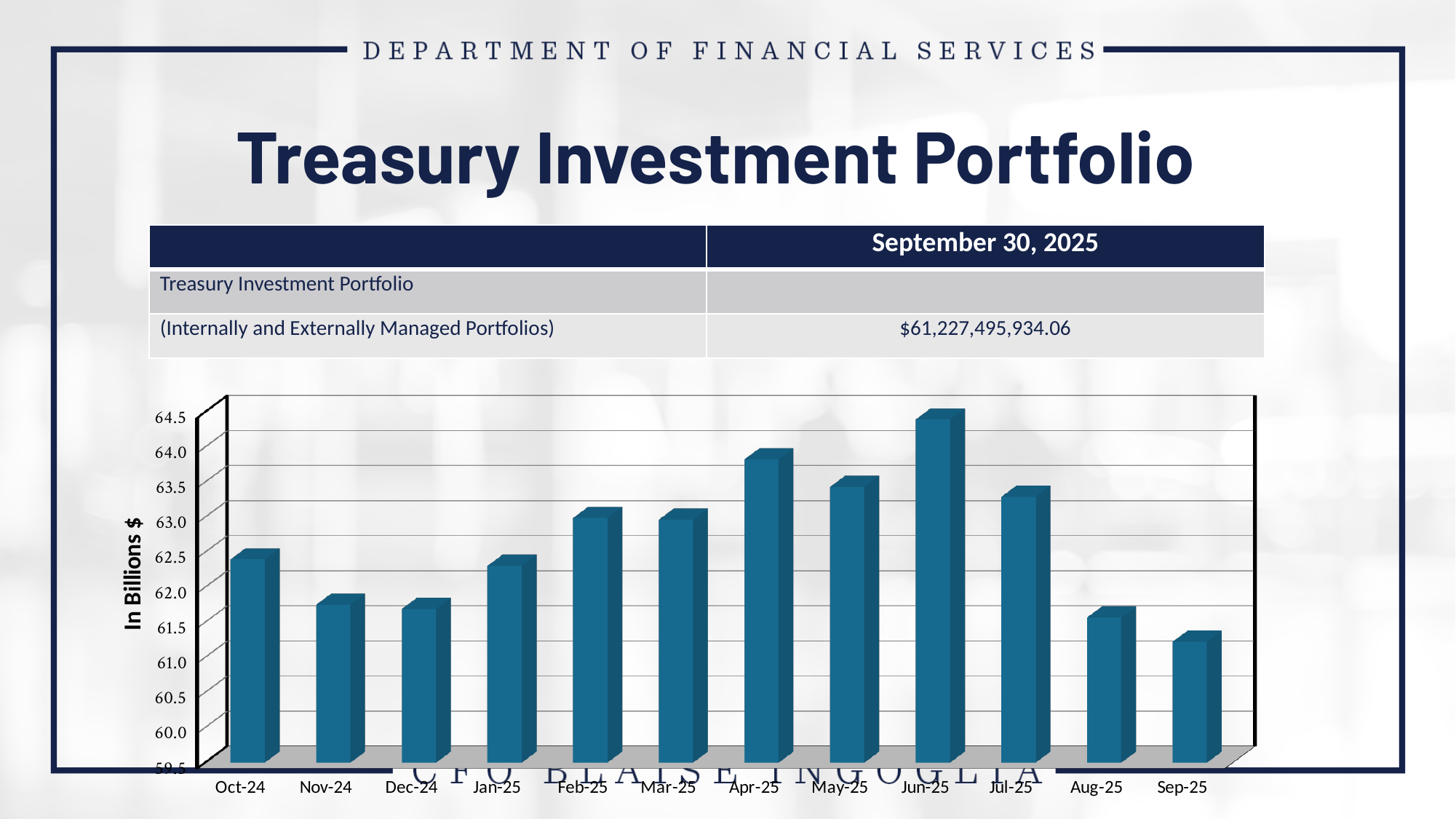

Treasury Investment Portfolio
|  | September 30, 2025 |
| --- | --- |
| Treasury Investment Portfolio |  |
| (Internally and Externally Managed Portfolios) | $61,227,495,934.06 |

[unsupported chart]